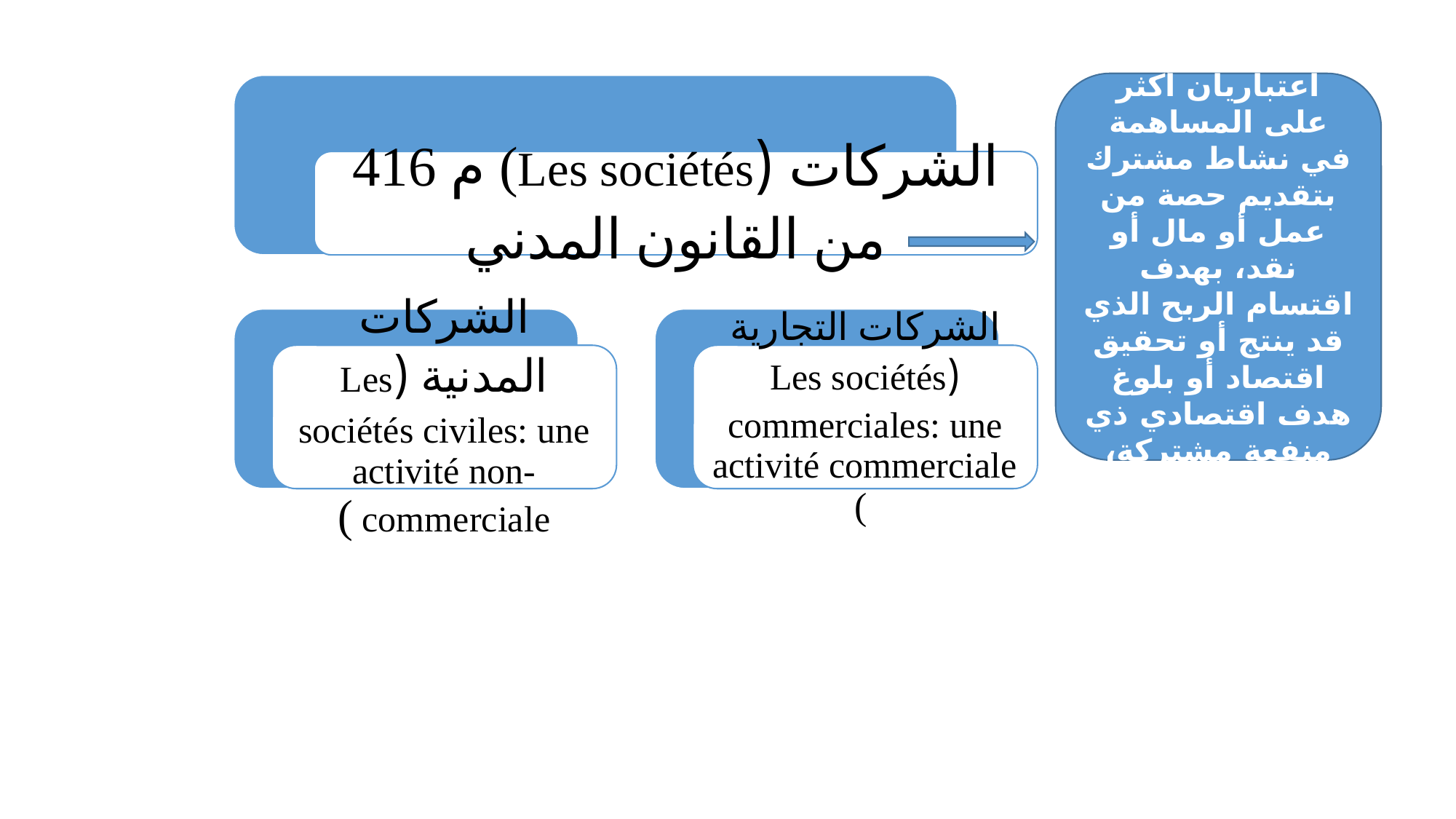

عقد بمقتضاه يلتزم شخصان طبيعيان أو اعتباريان أكثر على المساهمة في نشاط مشترك بتقديم حصة من عمل أو مال أو نقد، بهدف اقتسام الربح الذي قد ينتج أو تحقيق اقتصاد أو بلوغ هدف اقتصادي ذي منفعة مشتركة، كما يتحملون الخسائر التي قد تنجر عن ذلك
الشركات التجارية (Les sociétés commerciales: une activité commerciale  )